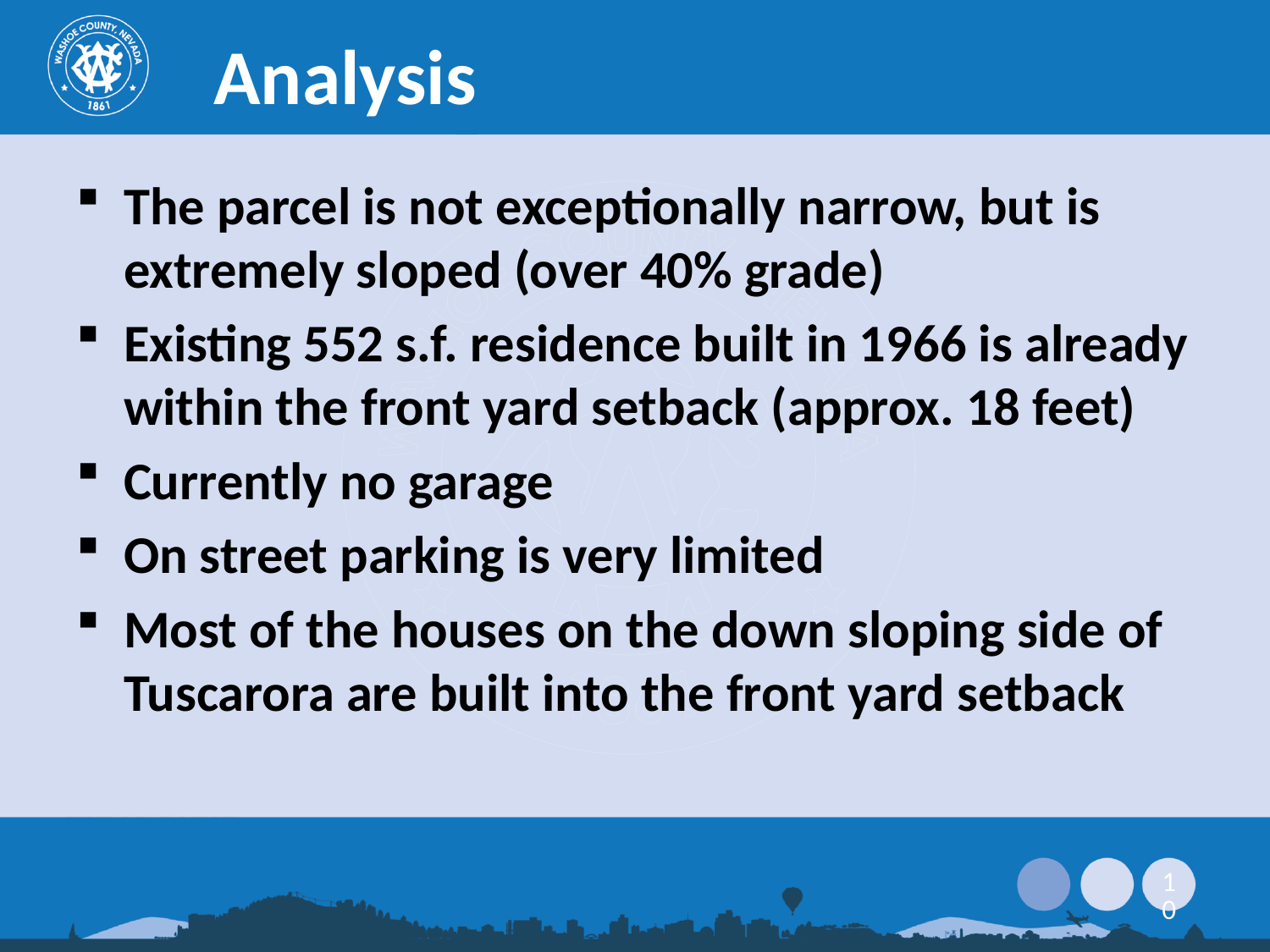

Analysis
The parcel is not exceptionally narrow, but is extremely sloped (over 40% grade)
Existing 552 s.f. residence built in 1966 is already within the front yard setback (approx. 18 feet)
Currently no garage
On street parking is very limited
Most of the houses on the down sloping side of Tuscarora are built into the front yard setback